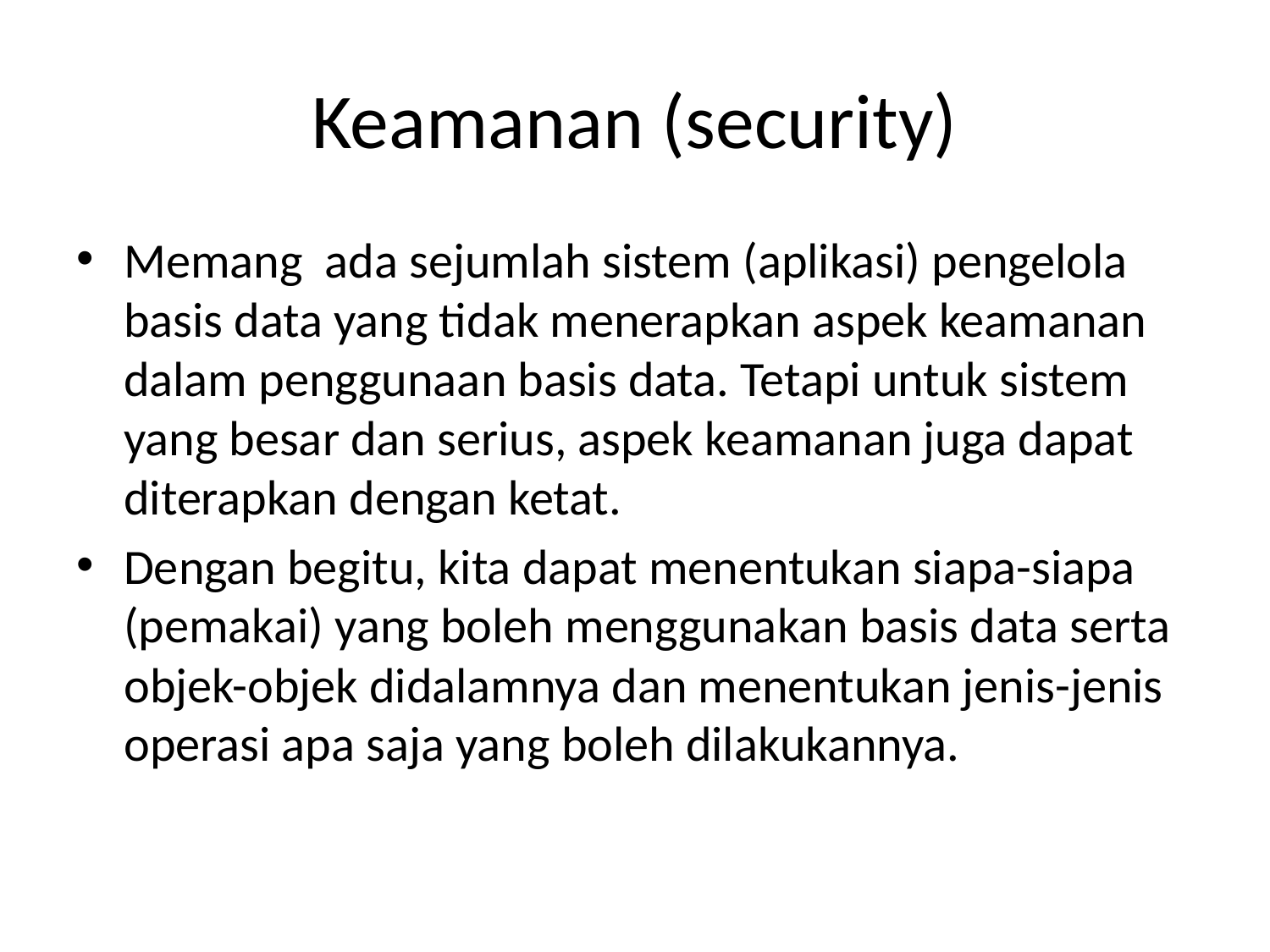

# Keamanan (security)
Memang  ada sejumlah sistem (aplikasi) pengelola basis data yang tidak menerapkan aspek keamanan dalam penggunaan basis data. Tetapi untuk sistem yang besar dan serius, aspek keamanan juga dapat diterapkan dengan ketat.
Dengan begitu, kita dapat menentukan siapa-siapa (pemakai) yang boleh menggunakan basis data serta objek-objek didalamnya dan menentukan jenis-jenis operasi apa saja yang boleh dilakukannya.